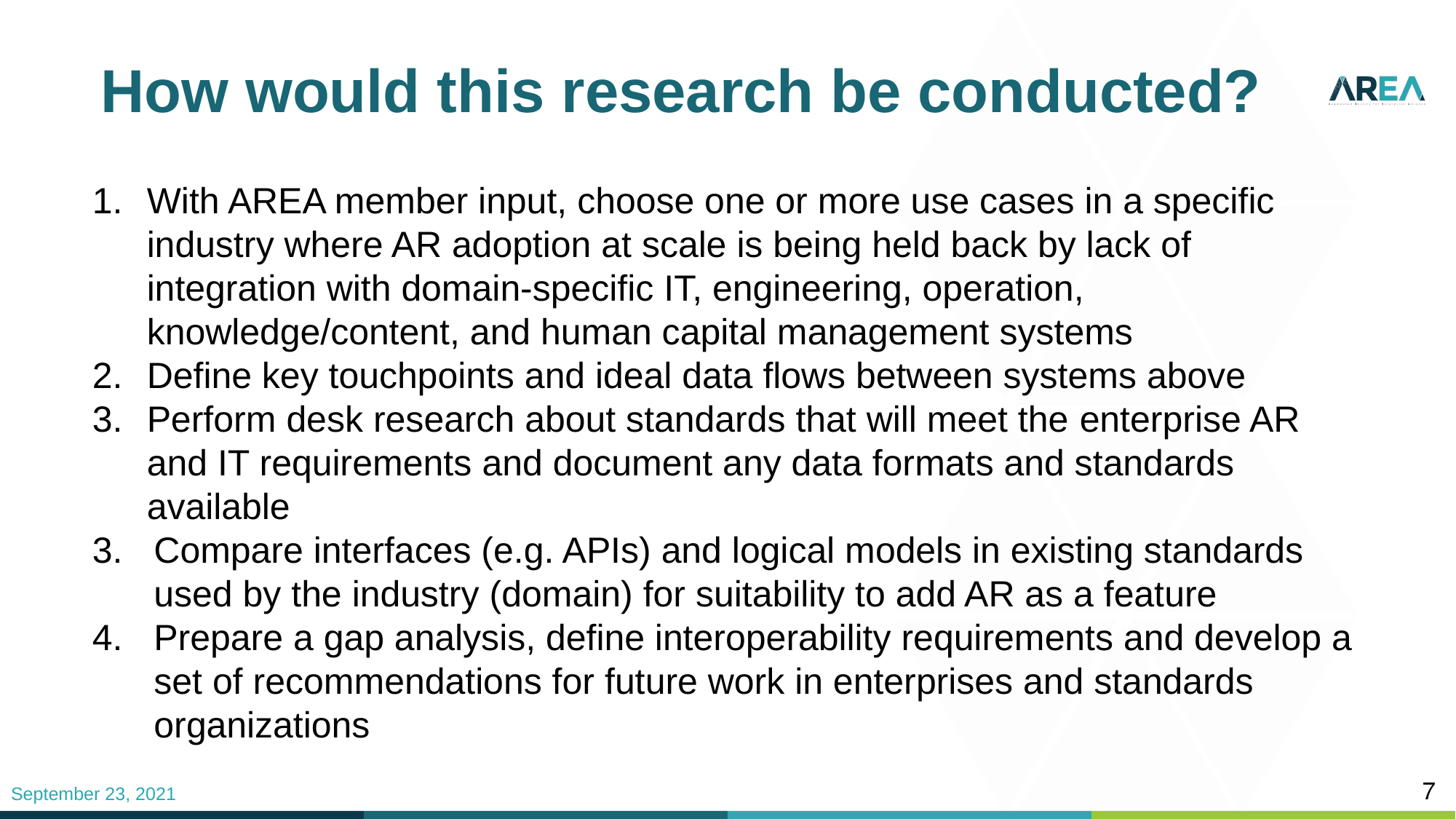

# How would this research be conducted?
With AREA member input, choose one or more use cases in a specific industry where AR adoption at scale is being held back by lack of integration with domain-specific IT, engineering, operation, knowledge/content, and human capital management systems
Define key touchpoints and ideal data flows between systems above
Perform desk research about standards that will meet the enterprise AR and IT requirements and document any data formats and standards available
Compare interfaces (e.g. APIs) and logical models in existing standards used by the industry (domain) for suitability to add AR as a feature
Prepare a gap analysis, define interoperability requirements and develop a set of recommendations for future work in enterprises and standards organizations

7
September 23, 2021